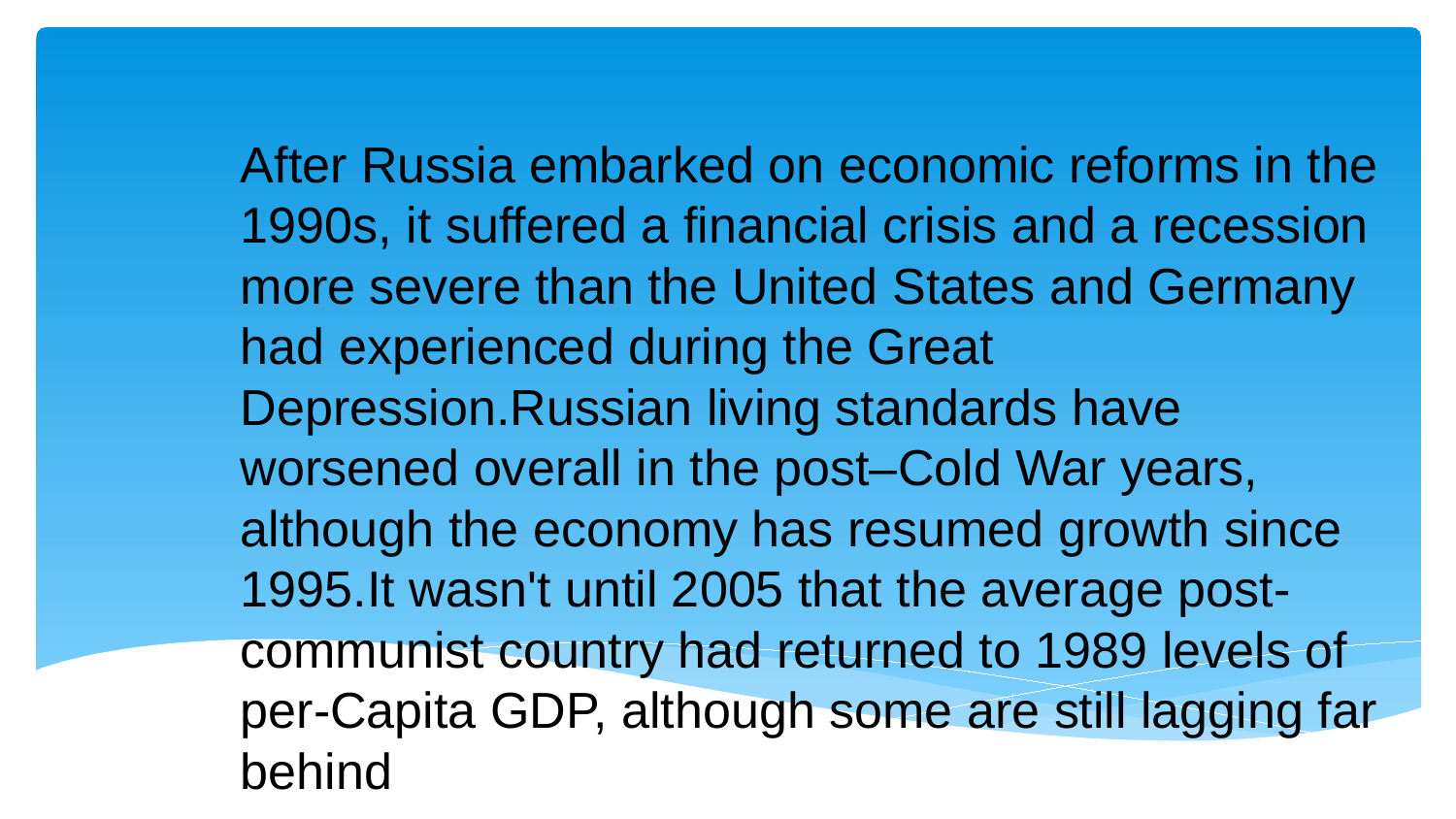

After Russia embarked on economic reforms in the 1990s, it suffered a financial crisis and a recession more severe than the United States and Germany had experienced during the Great Depression.Russian living standards have worsened overall in the post–Cold War years, although the economy has resumed growth since 1995.It wasn't until 2005 that the average post-communist country had returned to 1989 levels of per-Capita GDP, although some are still lagging far behind